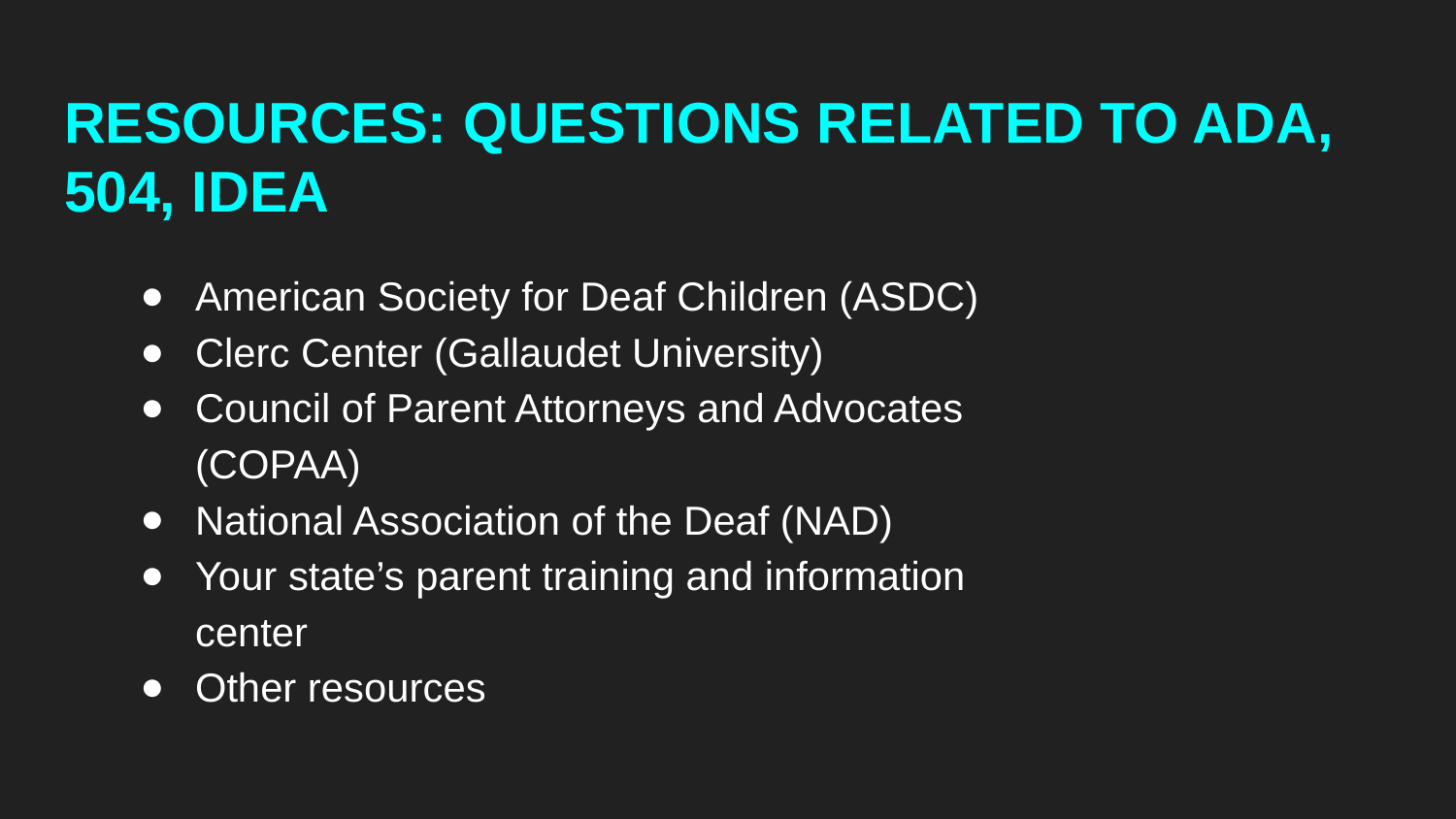

# RESOURCES: QUESTIONS RELATED TO ADA, 504, IDEA

American Society for Deaf Children (ASDC)
Clerc Center (Gallaudet University)
Council of Parent Attorneys and Advocates (COPAA)
National Association of the Deaf (NAD)
Your state’s parent training and information center
Other resources